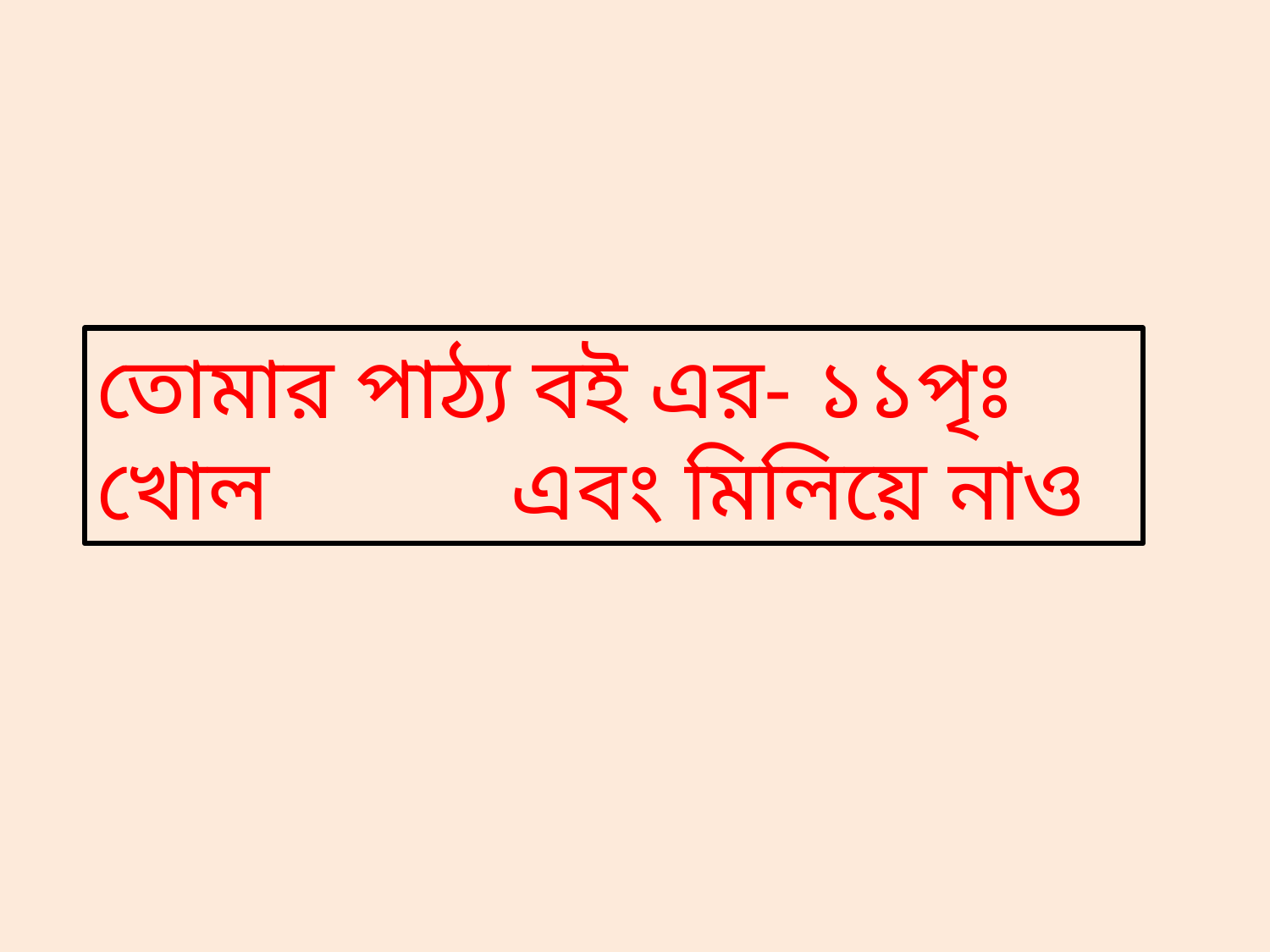

তোমার পাঠ্য বই এর- ১১পৃঃ খোল           এবং মিলিয়ে নাও